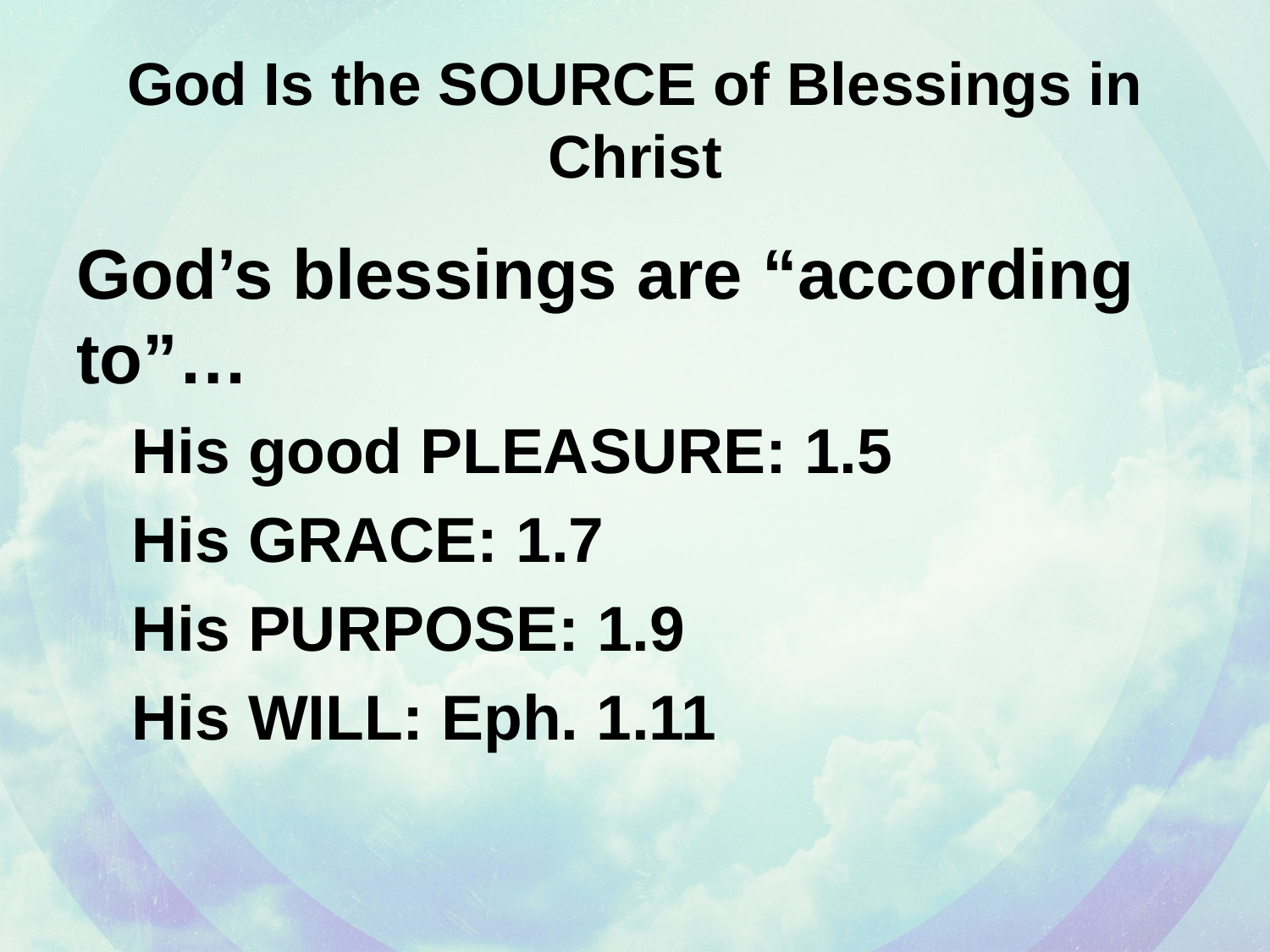

# God Is the SOURCE of Blessings in Christ
God’s blessings are “according to”…
His good PLEASURE: 1.5
His GRACE: 1.7
His PURPOSE: 1.9
His WILL: Eph. 1.11